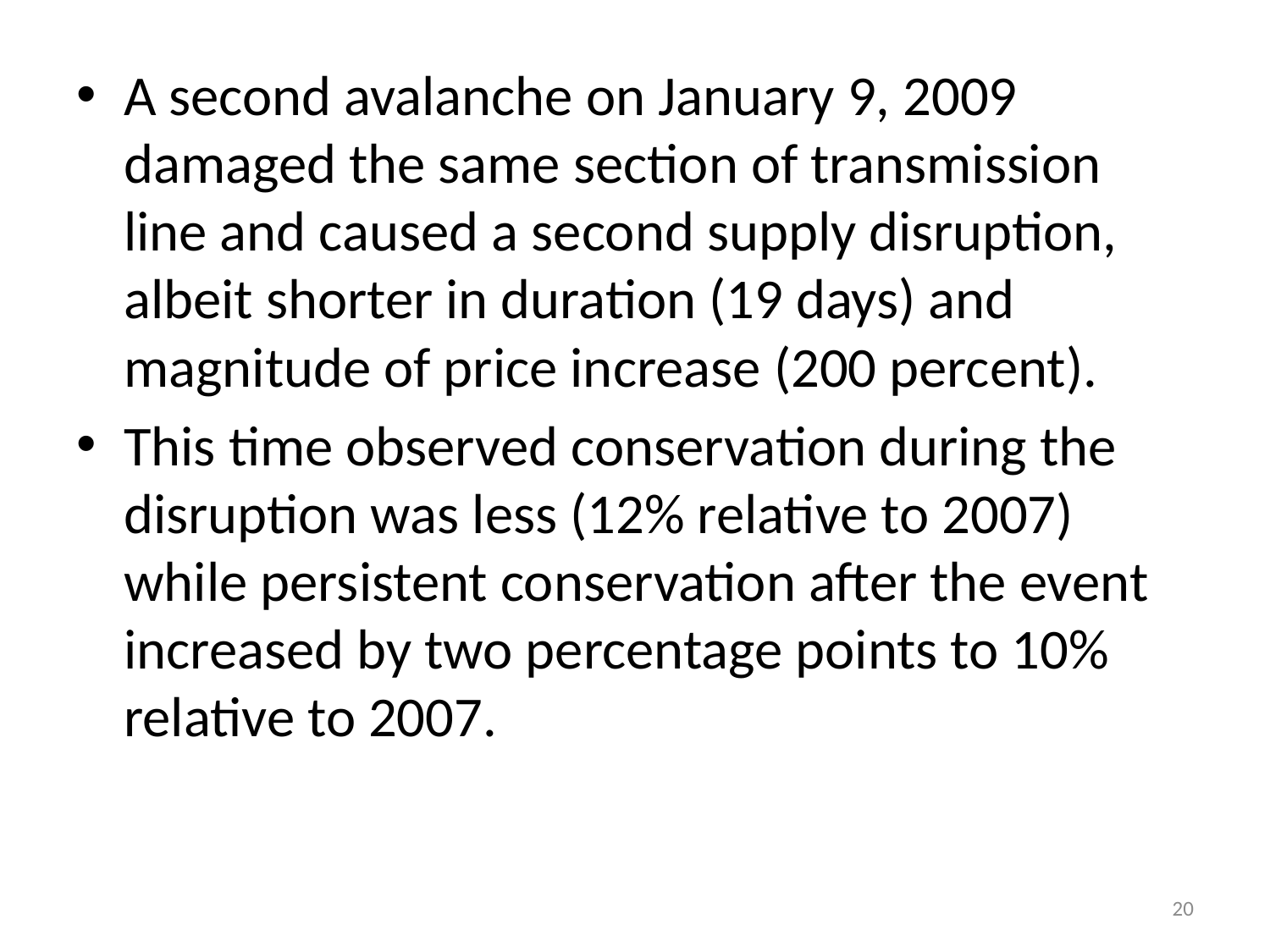

A second avalanche on January 9, 2009 damaged the same section of transmission line and caused a second supply disruption, albeit shorter in duration (19 days) and magnitude of price increase (200 percent).
This time observed conservation during the disruption was less (12% relative to 2007) while persistent conservation after the event increased by two percentage points to 10% relative to 2007.

20